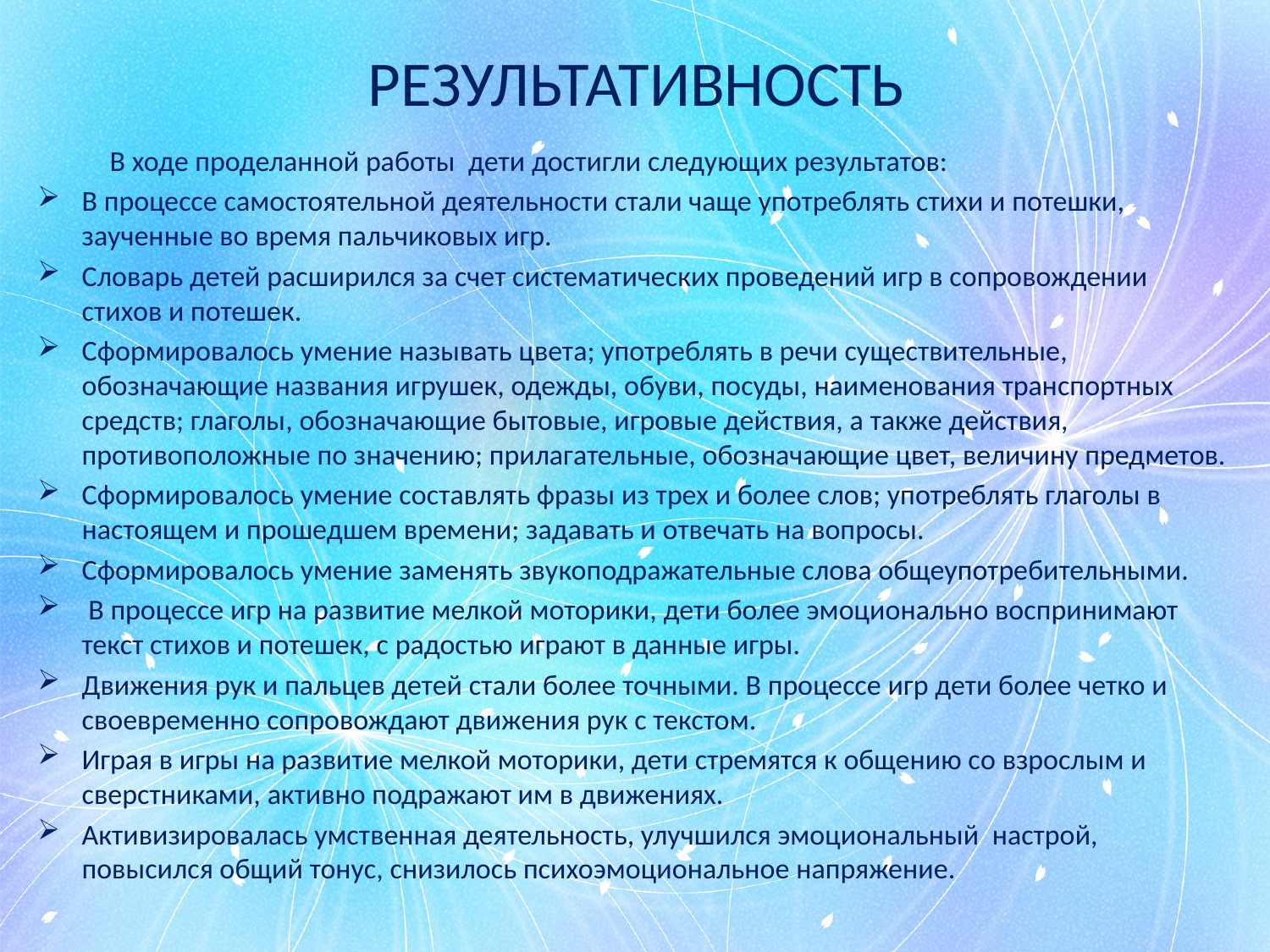

# РЕЗУЛЬТАТИВНОСТЬ
           В ходе проделанной работы  дети достигли следующих результатов:
В процессе самостоятельной деятельности стали чаще употреблять стихи и потешки, заученные во время пальчиковых игр.
Словарь детей расширился за счет систематических проведений игр в сопровождении стихов и потешек.
Сформировалось умение называть цвета; употреблять в речи существительные, обозначающие названия игрушек, одежды, обуви, посуды, наименования транспортных средств; глаголы, обозначающие бытовые, игровые действия, а также действия, противоположные по значению; прилагательные, обозначающие цвет, величину предметов.
Сформировалось умение составлять фразы из трех и более слов; употреблять глаголы в настоящем и прошедшем времени; задавать и отвечать на вопросы.
Сформировалось умение заменять звукоподражательные слова общеупотребительными.
 В процессе игр на развитие мелкой моторики, дети более эмоционально воспринимают текст стихов и потешек, с радостью играют в данные игры.
Движения рук и пальцев детей стали более точными. В процессе игр дети более четко и своевременно сопровождают движения рук с текстом.
Играя в игры на развитие мелкой моторики, дети стремятся к общению со взрослым и сверстниками, активно подражают им в движениях.
Активизировалась умственная деятельность, улучшился эмоциональный  настрой, повысился общий тонус, снизилось психоэмоциональное напряжение.